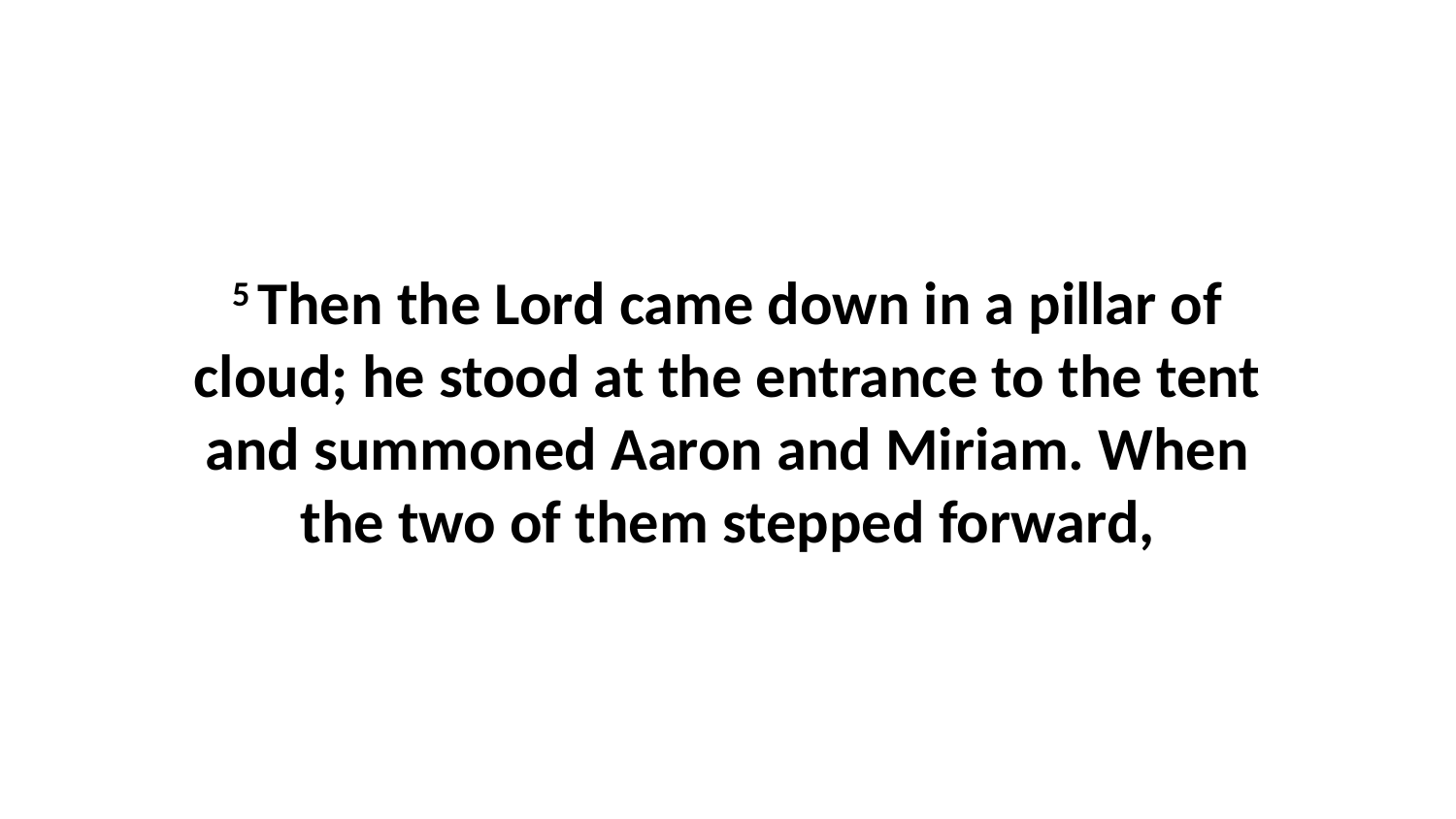

5 Then the Lord came down in a pillar of cloud; he stood at the entrance to the tent and summoned Aaron and Miriam. When the two of them stepped forward,